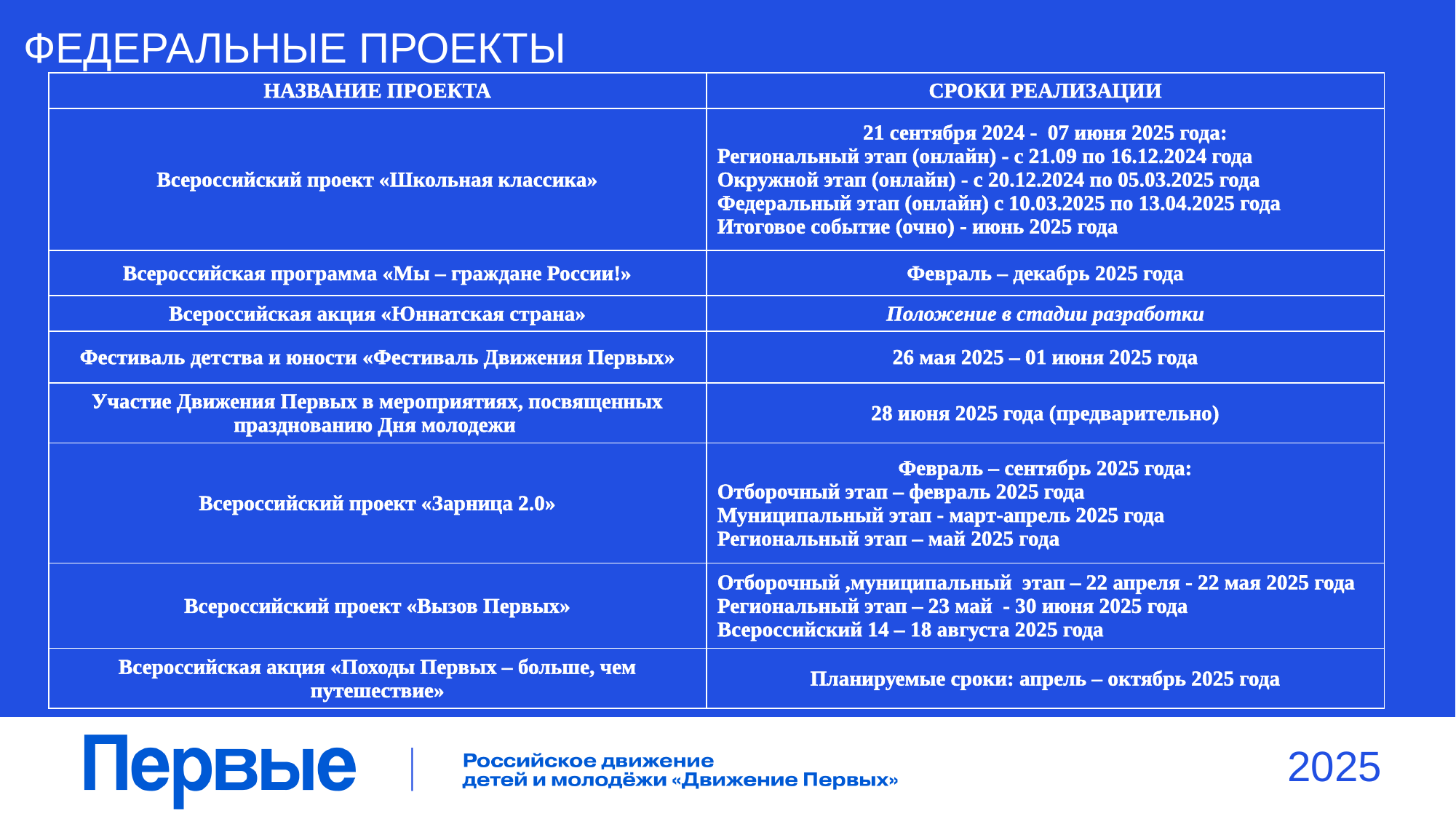

# ФЕДЕРАЛЬНЫЕ ПРОЕКТЫ
| НАЗВАНИЕ ПРОЕКТА | СРОКИ РЕАЛИЗАЦИИ |
| --- | --- |
| Всероссийский проект «Школьная классика» | 21 сентября 2024 - 07 июня 2025 года: Региональный этап (онлайн) - с 21.09 по 16.12.2024 года Окружной этап (онлайн) - с 20.12.2024 по 05.03.2025 года Федеральный этап (онлайн) с 10.03.2025 по 13.04.2025 года Итоговое событие (очно) - июнь 2025 года |
| Всероссийская программа «Мы – граждане России!» | Февраль – декабрь 2025 года |
| Всероссийская акция «Юннатская страна» | Положение в стадии разработки |
| Фестиваль детства и юности «Фестиваль Движения Первых» | 26 мая 2025 – 01 июня 2025 года |
| Участие Движения Первых в мероприятиях, посвященных празднованию Дня молодежи | 28 июня 2025 года (предварительно) |
| Всероссийский проект «Зарница 2.0» | Февраль – сентябрь 2025 года: Отборочный этап – февраль 2025 года Муниципальный этап - март-апрель 2025 года Региональный этап – май 2025 года |
| Всероссийский проект «Вызов Первых» | Отборочный ,муниципальный этап – 22 апреля - 22 мая 2025 года Региональный этап – 23 май - 30 июня 2025 года Всероссийский 14 – 18 августа 2025 года |
| Всероссийская акция «Походы Первых – больше, чем путешествие» | Планируемые сроки: апрель – октябрь 2025 года |
2025